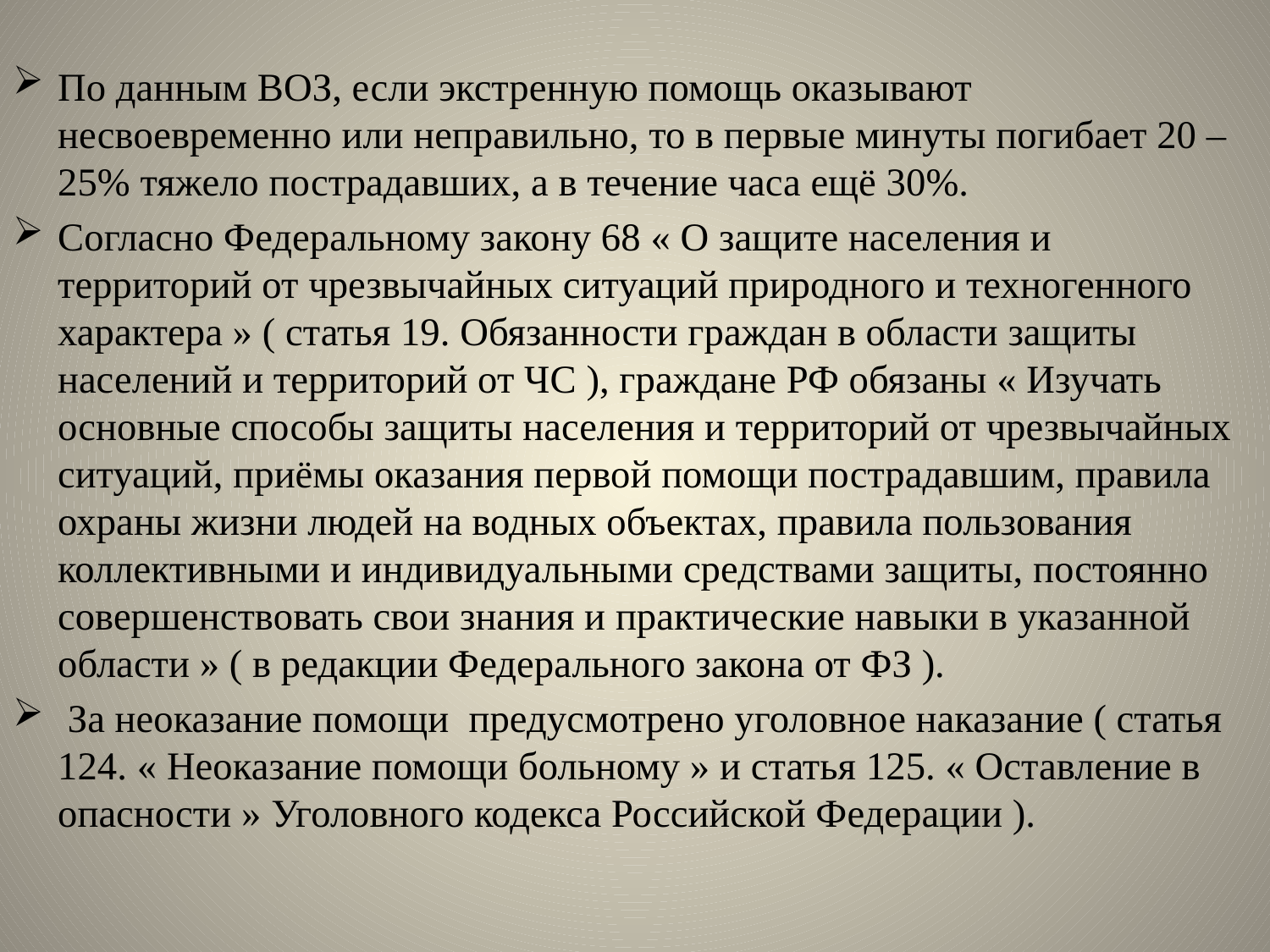

По данным ВОЗ, если экстренную помощь оказывают несвоевременно или неправильно, то в первые минуты погибает 20 – 25% тяжело пострадавших, а в течение часа ещё 30%.
Согласно Федеральному закону 68 « О защите населения и территорий от чрезвычайных ситуаций природного и техногенного характера » ( статья 19. Обязанности граждан в области защиты населений и территорий от ЧС ), граждане РФ обязаны « Изучать основные способы защиты населения и территорий от чрезвычайных ситуаций, приёмы оказания первой помощи пострадавшим, правила охраны жизни людей на водных объектах, правила пользования коллективными и индивидуальными средствами защиты, постоянно совершенствовать свои знания и практические навыки в указанной области » ( в редакции Федерального закона от ФЗ ).
 За неоказание помощи  предусмотрено уголовное наказание ( статья 124. « Неоказание помощи больному » и статья 125. « Оставление в опасности » Уголовного кодекса Российской Федерации ).